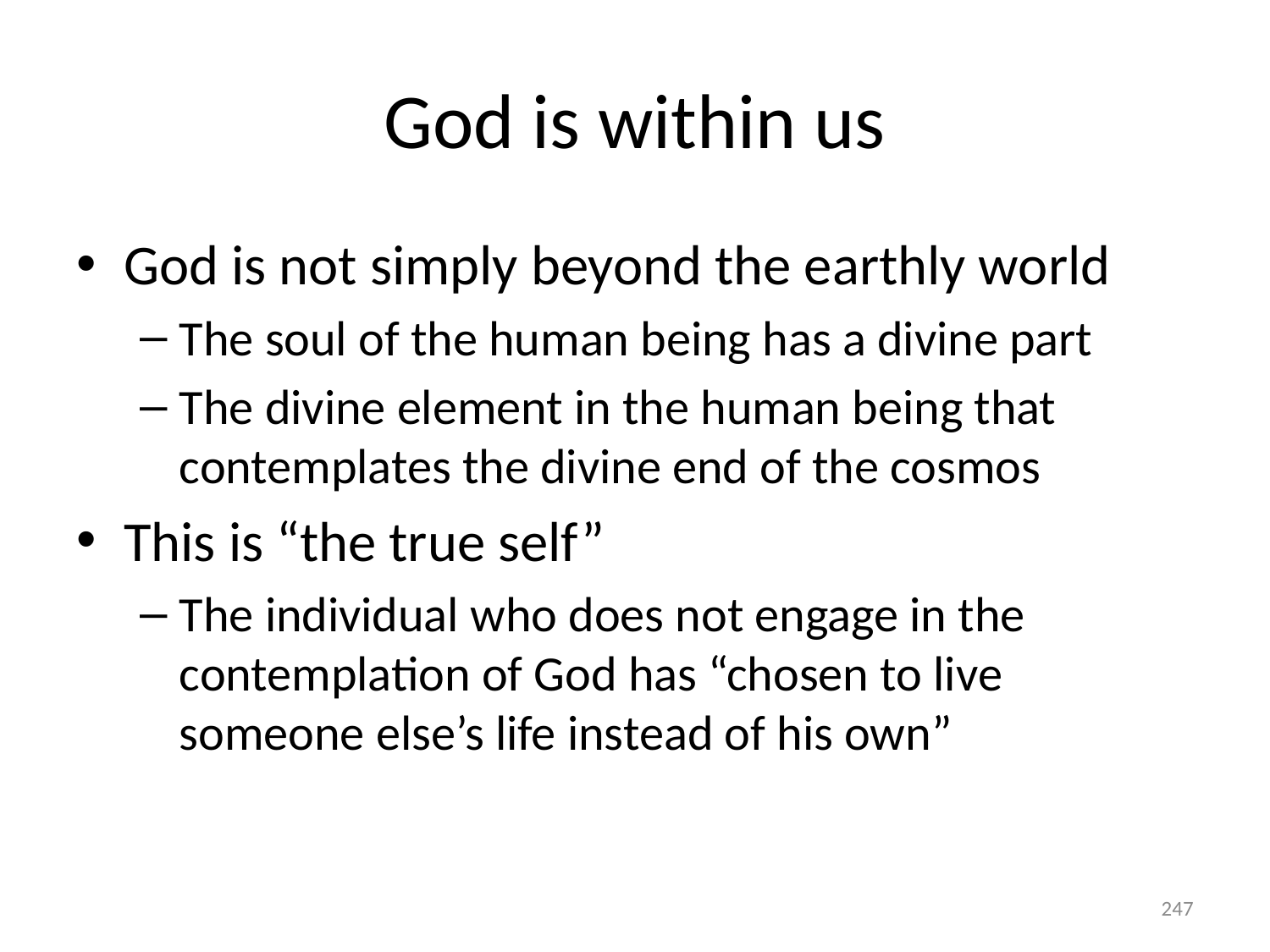

# God is within us
God is not simply beyond the earthly world
The soul of the human being has a divine part
The divine element in the human being that contemplates the divine end of the cosmos
This is “the true self”
The individual who does not engage in the contemplation of God has “chosen to live someone else’s life instead of his own”
247